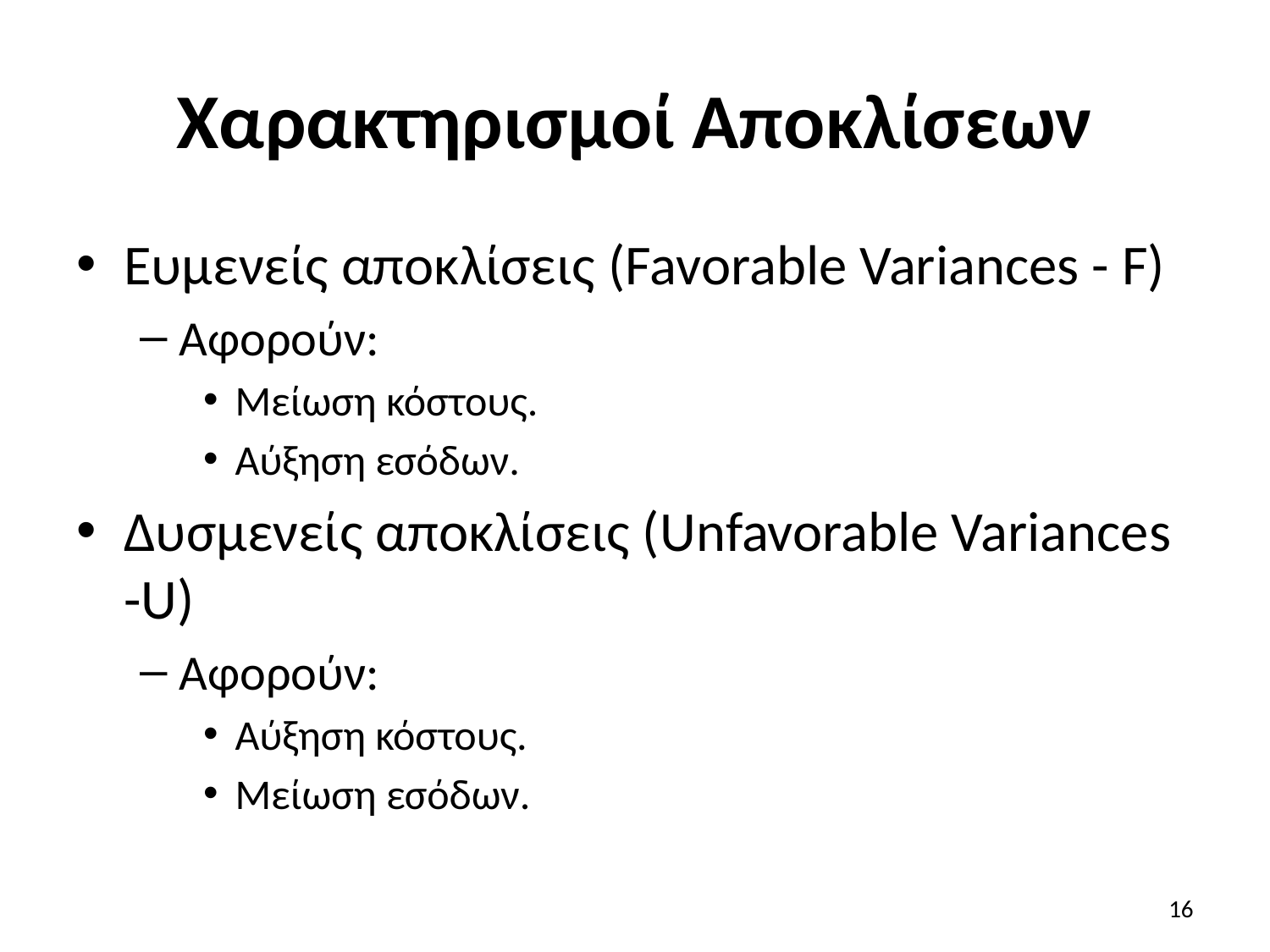

# Χαρακτηρισμοί Αποκλίσεων
Ευμενείς αποκλίσεις (Favorable Variances - F)
Αφορούν:
Μείωση κόστους.
Αύξηση εσόδων.
Δυσμενείς αποκλίσεις (Unfavorable Variances -U)
Αφορούν:
Αύξηση κόστους.
Μείωση εσόδων.
16